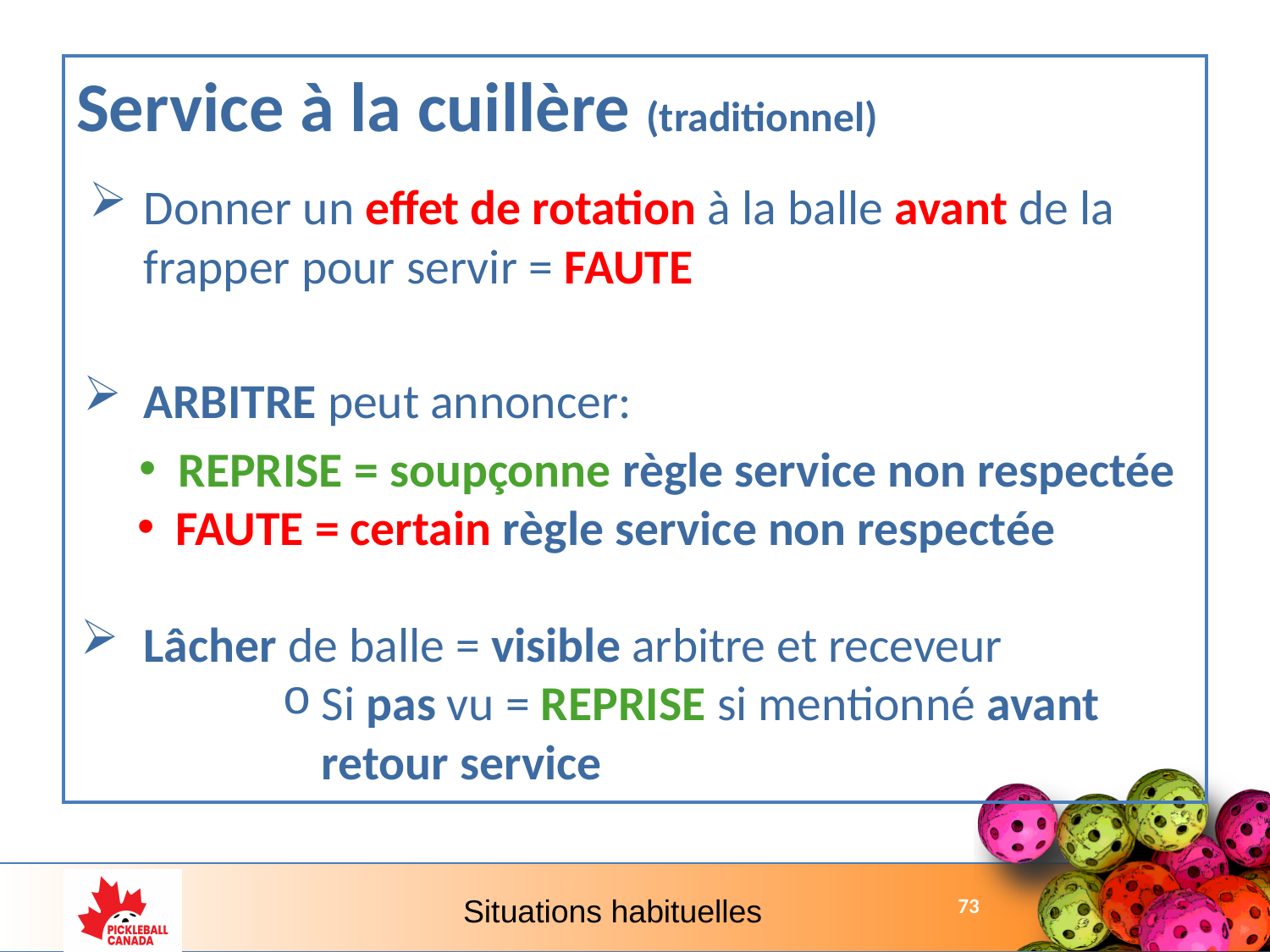

Service à la cuillère (traditionnel)
Donner un effet de rotation à la balle avant de la frapper pour servir = FAUTE

ARBITRE peut annoncer:
REPRISE = soupçonne règle service non respectée
FAUTE = certain règle service non respectée

Lâcher de balle = visible arbitre et receveur
Si pas vu = REPRISE si mentionné avant retour service